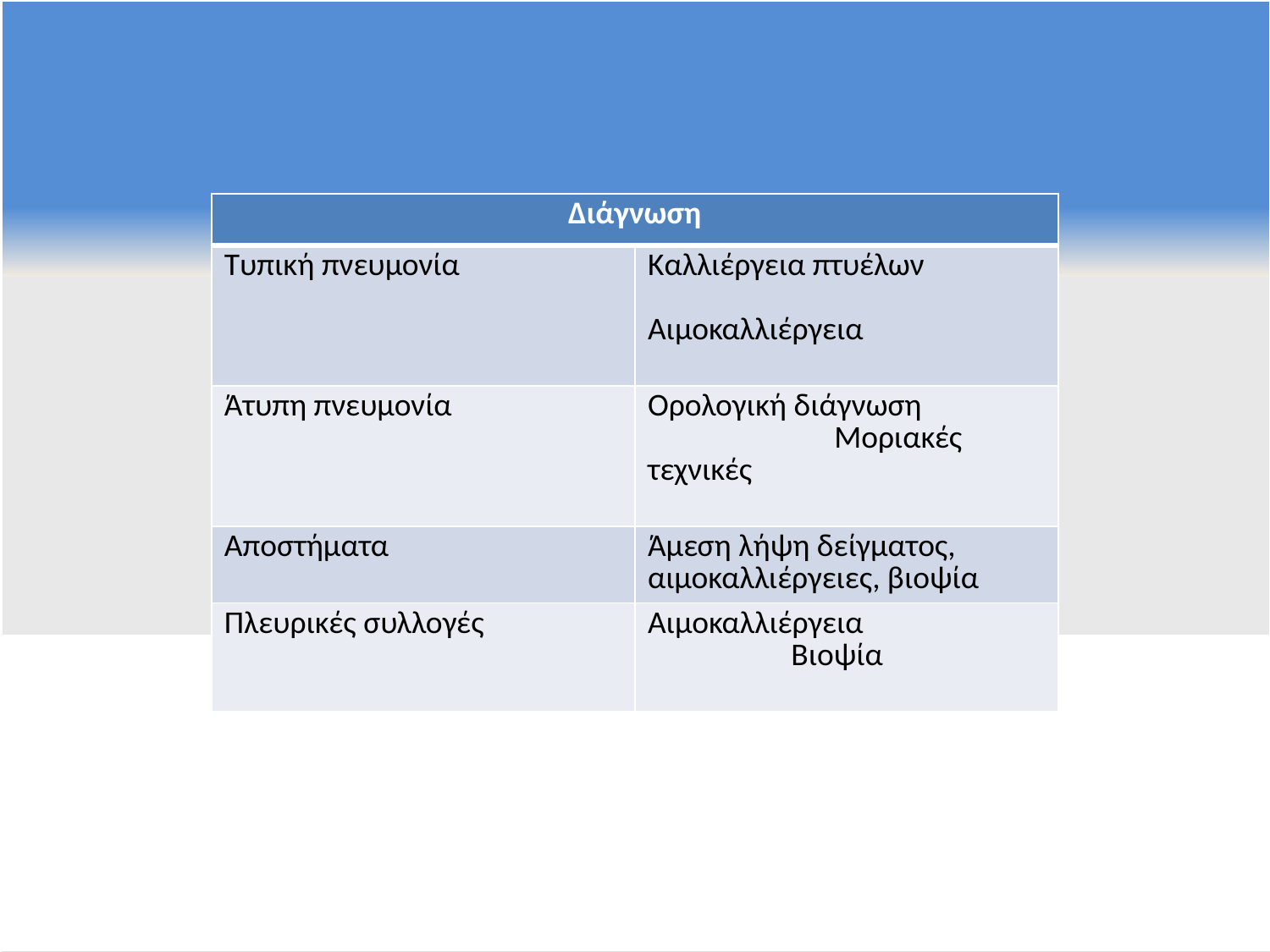

| Διάγνωση |  |
| --- | --- |
| Τυπική πνευμονία | Καλλιέργεια πτυέλων Αιμοκαλλιέργεια |
| Άτυπη πνευμονία | Ορολογική διάγνωση Μοριακές τεχνικές |
| Αποστήματα | Άμεση λήψη δείγματος, αιμοκαλλιέργειες, βιοψία |
| Πλευρικές συλλογές | Αιμοκαλλιέργεια Βιοψία |